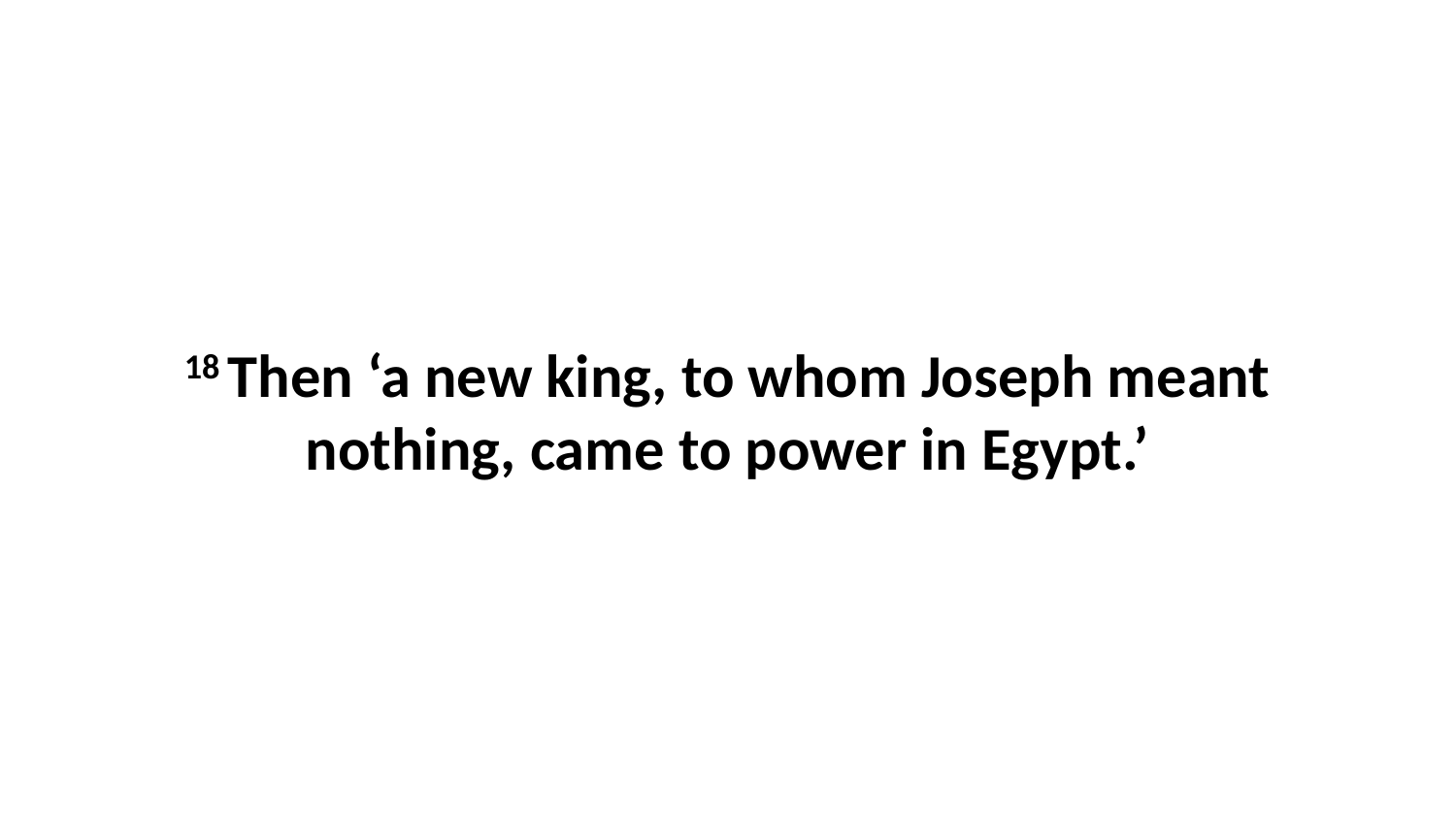

18 Then ‘a new king, to whom Joseph meant nothing, came to power in Egypt.’